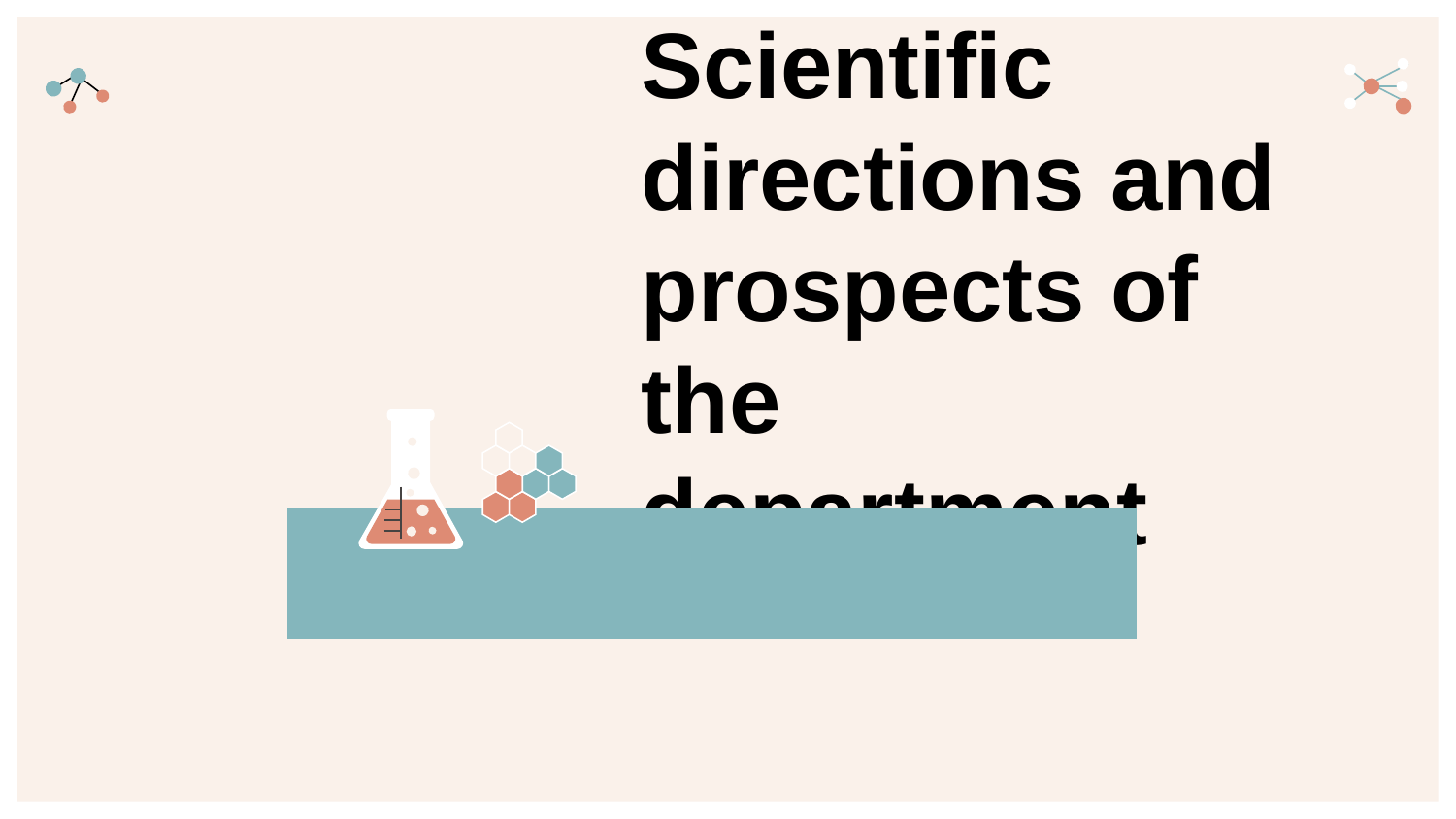

# Scientific directions and prospects of the department